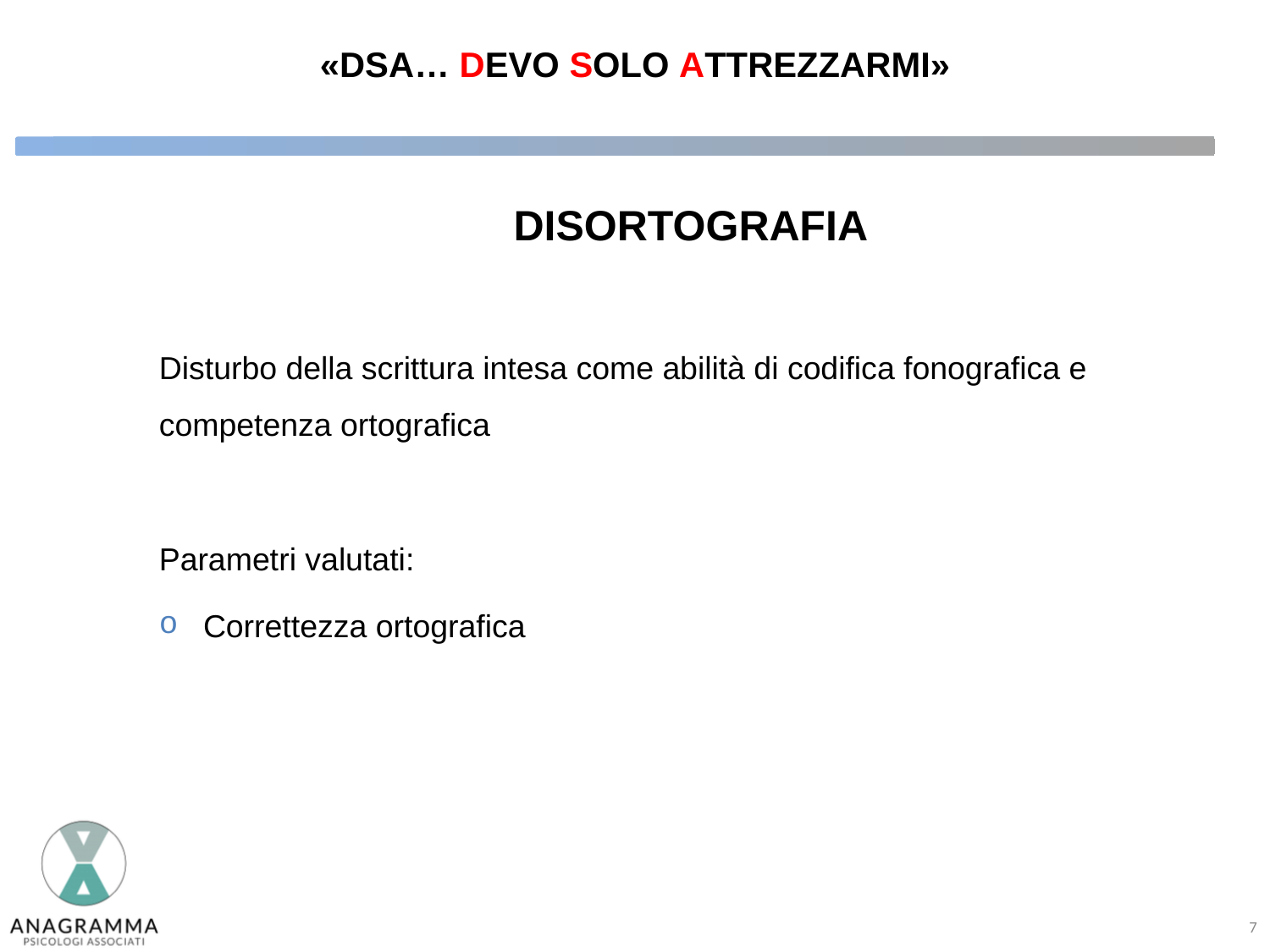

# «DSA… DEVO SOLO ATTREZZARMI»
DISORTOGRAFIA

Disturbo della scrittura intesa come abilità di codifica fonografica e competenza ortografica

Parametri valutati:
Correttezza ortografica

7